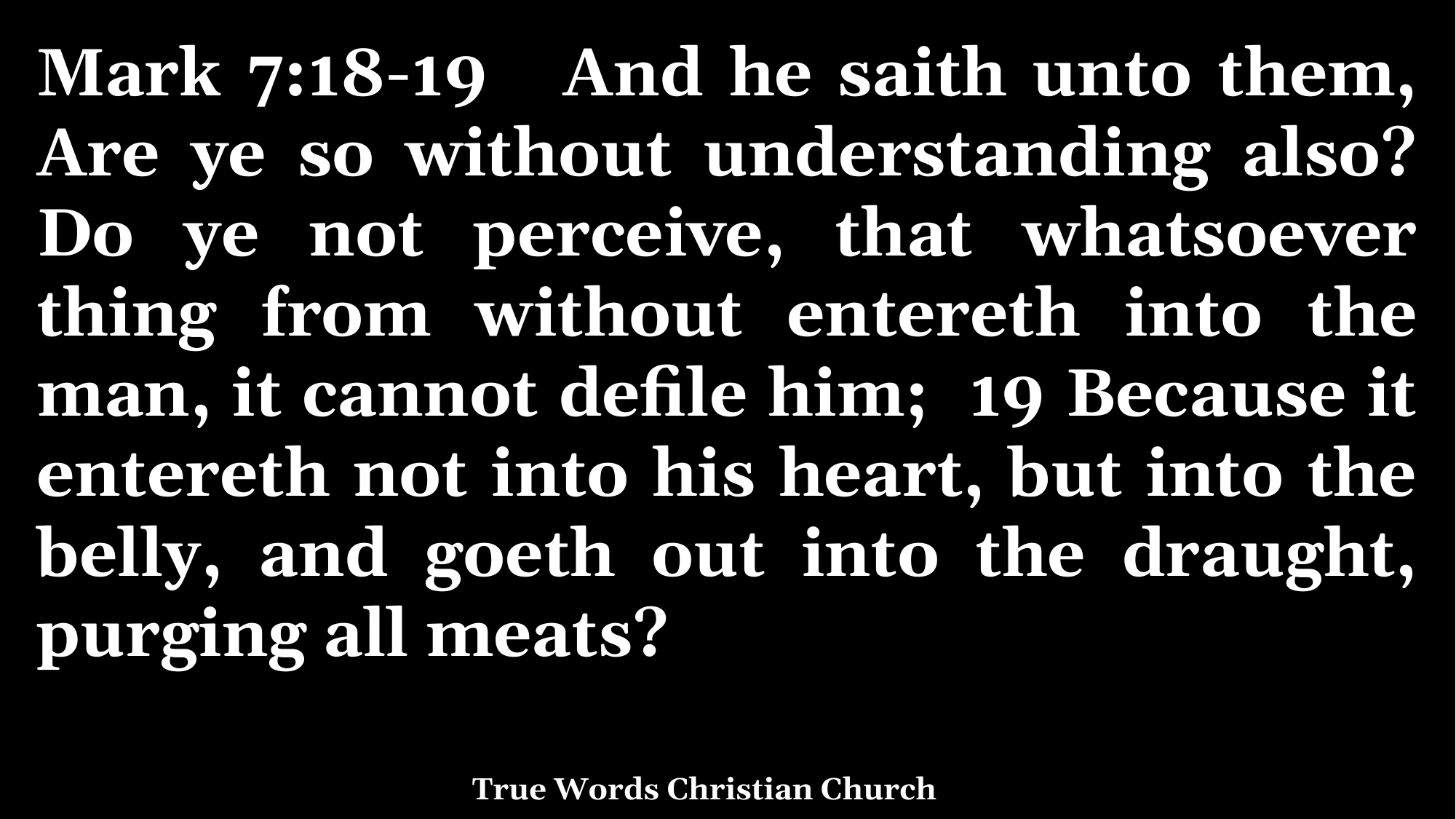

Mark 7:18-19   And he saith unto them, Are ye so without understanding also? Do ye not perceive, that whatsoever thing from without entereth into the man, it cannot defile him;  19 Because it entereth not into his heart, but into the belly, and goeth out into the draught, purging all meats?
True Words Christian Church